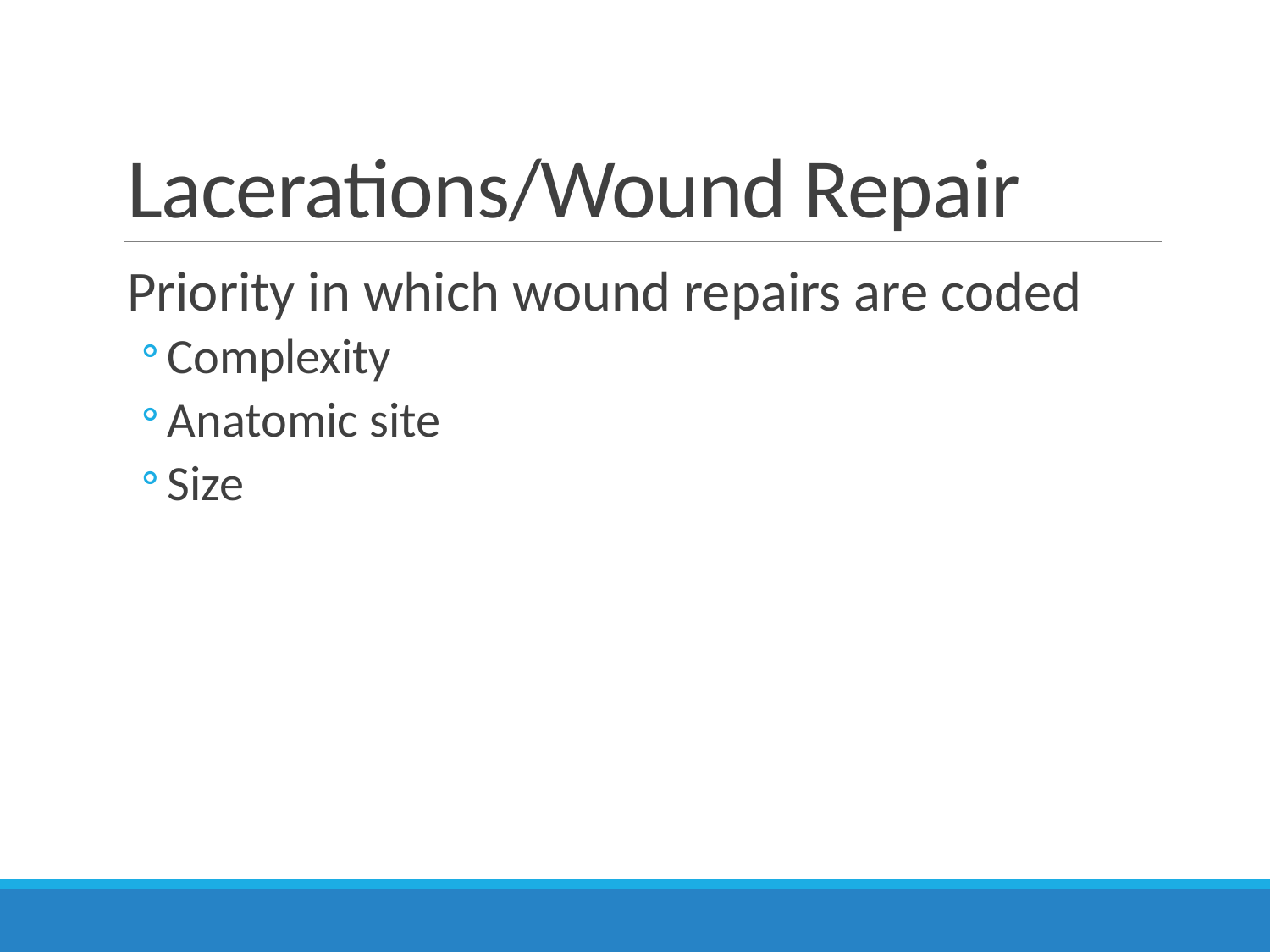

# Lacerations/Wound Repair
Priority in which wound repairs are coded
Complexity
Anatomic site
Size